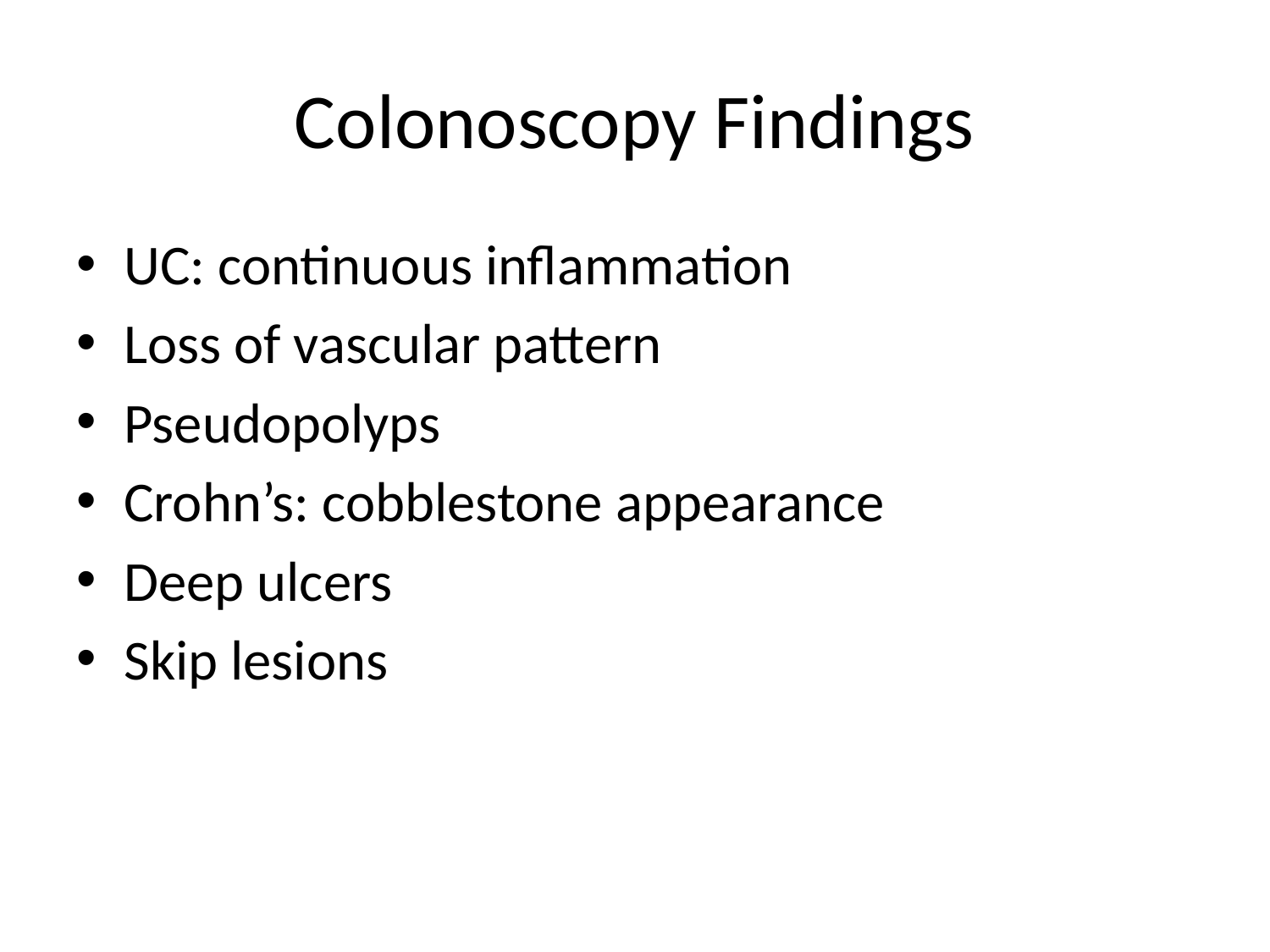

# Colonoscopy Findings
UC: continuous inflammation
Loss of vascular pattern
Pseudopolyps
Crohn’s: cobblestone appearance
Deep ulcers
Skip lesions